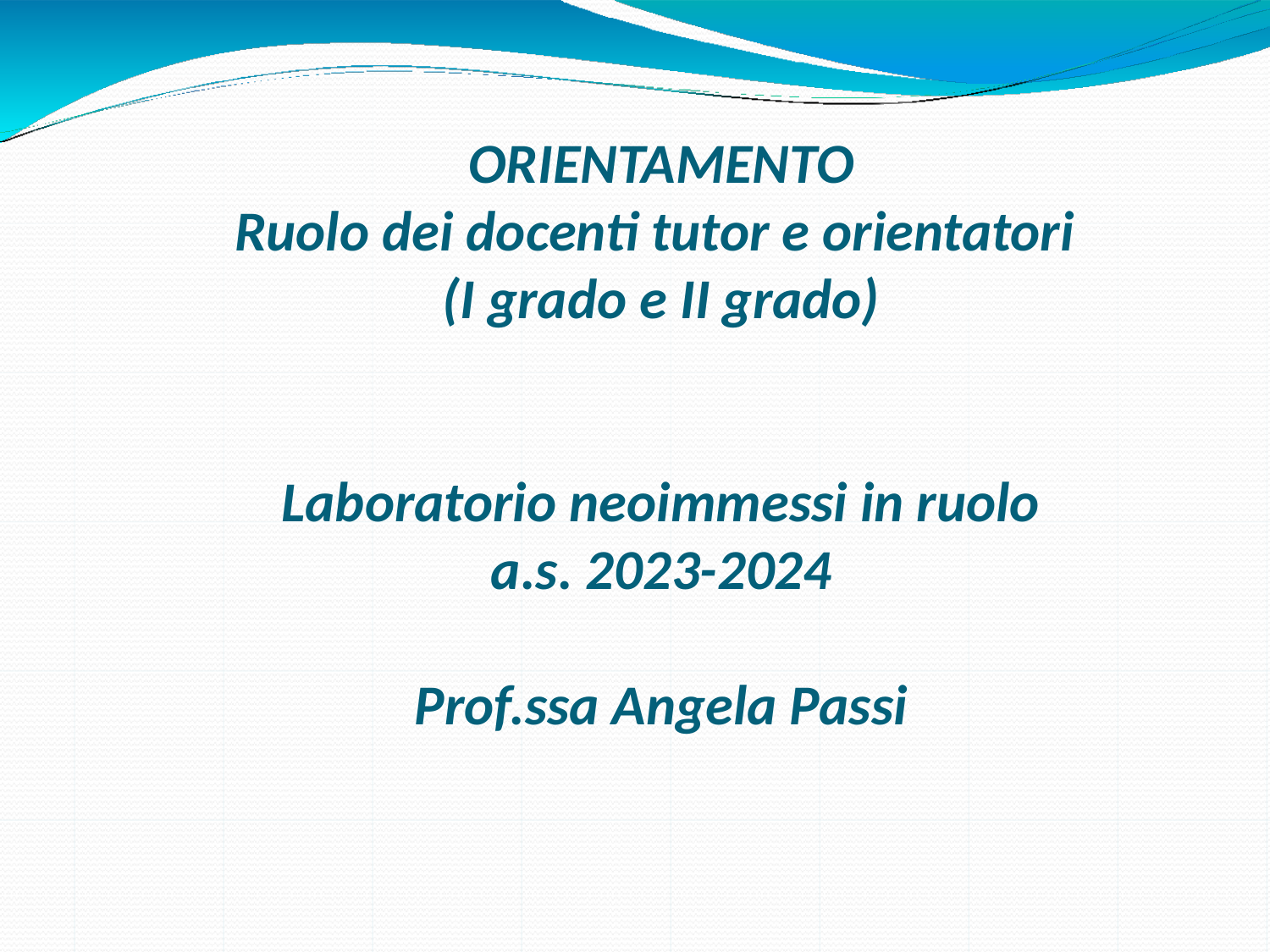

# ORIENTAMENTO Ruolo dei docenti tutor e orientatori (I grado e II grado) Laboratorio neoimmessi in ruolo a.s. 2023-2024 Prof.ssa Angela Passi